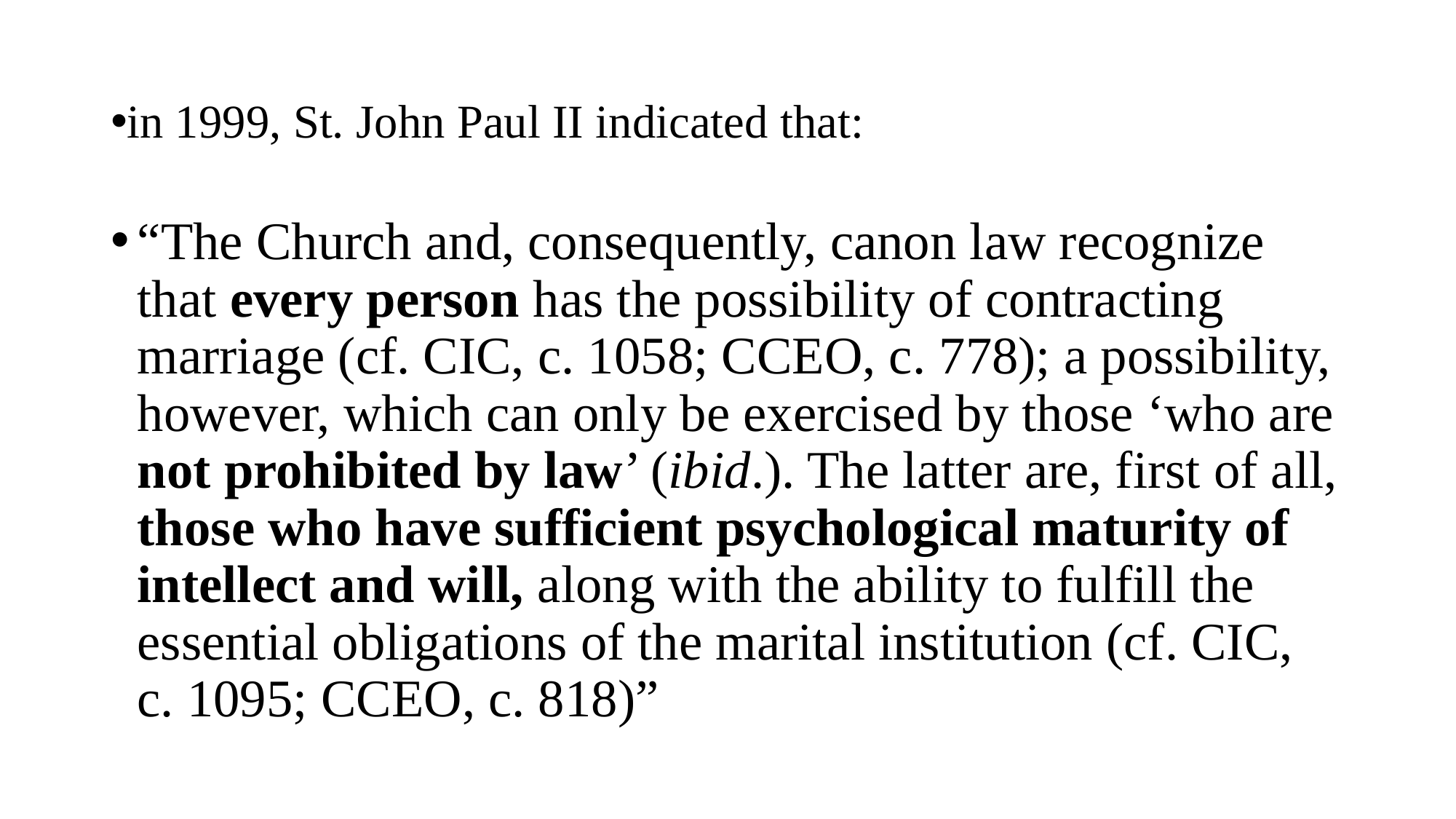

in 1999, St. John Paul II indicated that:

“The Church and, consequently, canon law recognize that every person has the possibility of contracting marriage (cf. CIC, c. 1058; CCEO, c. 778); a possibility, however, which can only be exercised by those ‘who are not prohibited by law’ (ibid.). The latter are, first of all, those who have sufficient psychological maturity of intellect and will, along with the ability to fulfill the essential obligations of the marital institution (cf. CIC, c. 1095; CCEO, c. 818)”